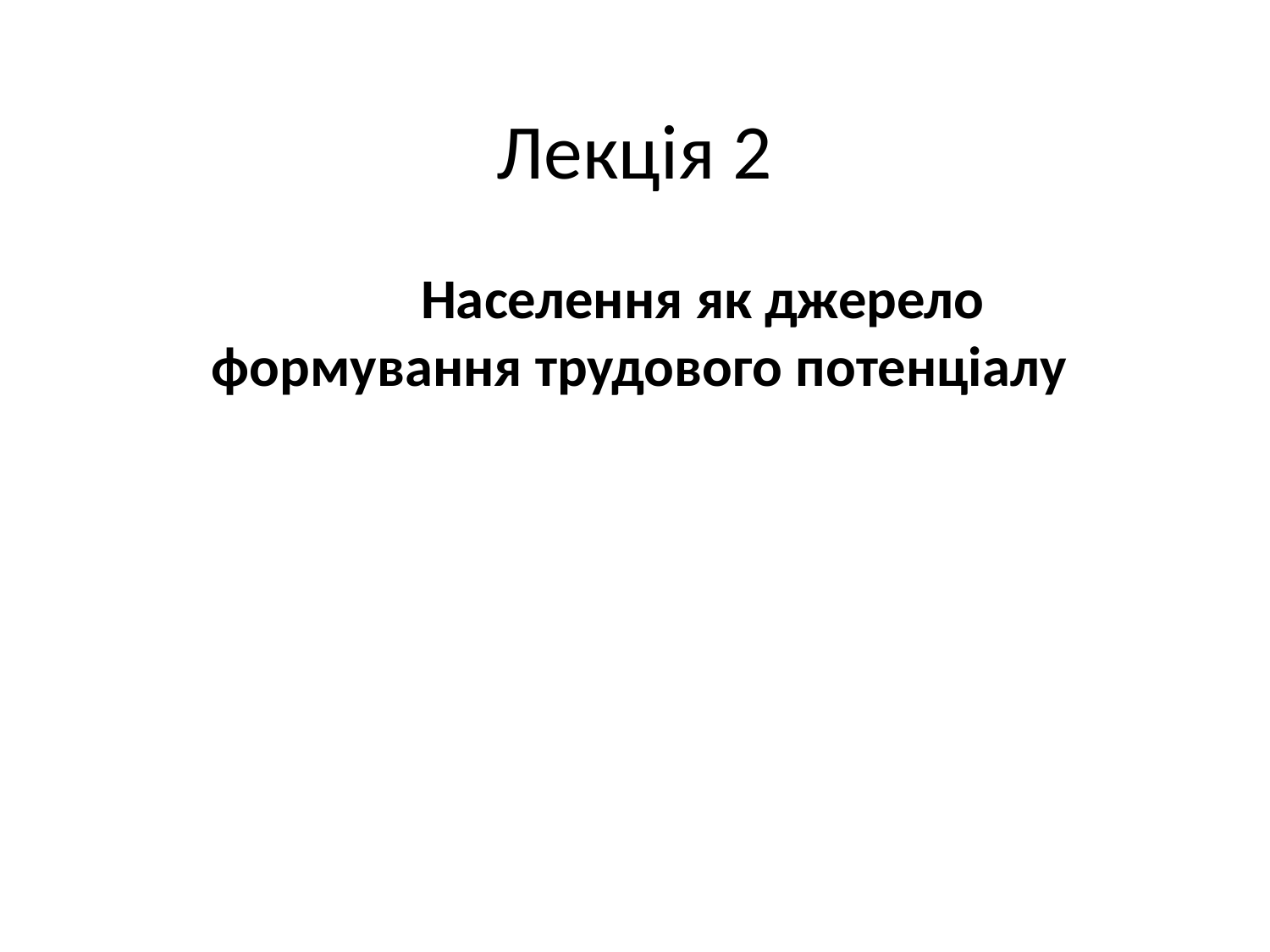

# Лекція 2
	Населення як джерело формування трудового потенціалу